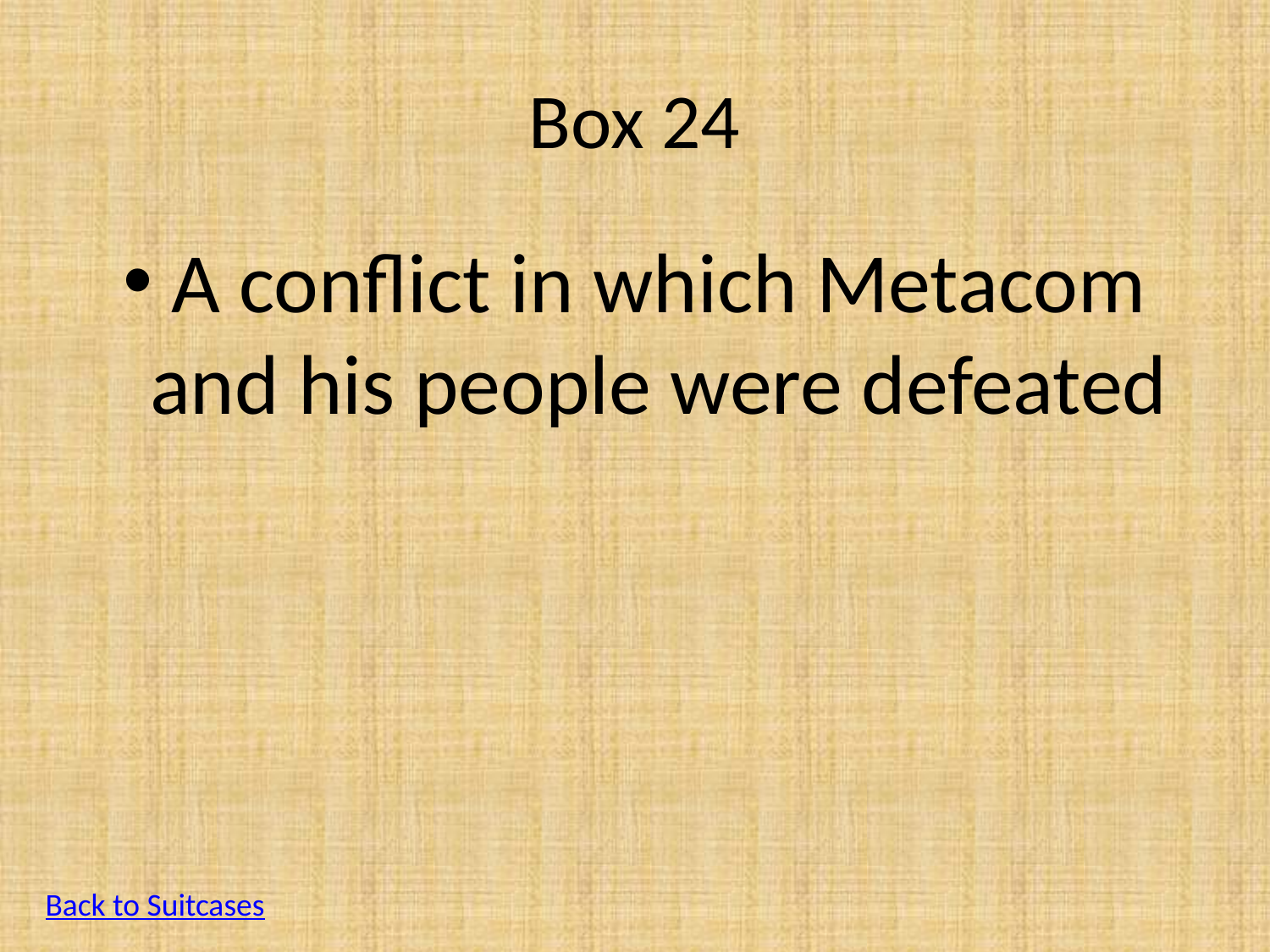

# Box 24
A conflict in which Metacom and his people were defeated
Back to Suitcases